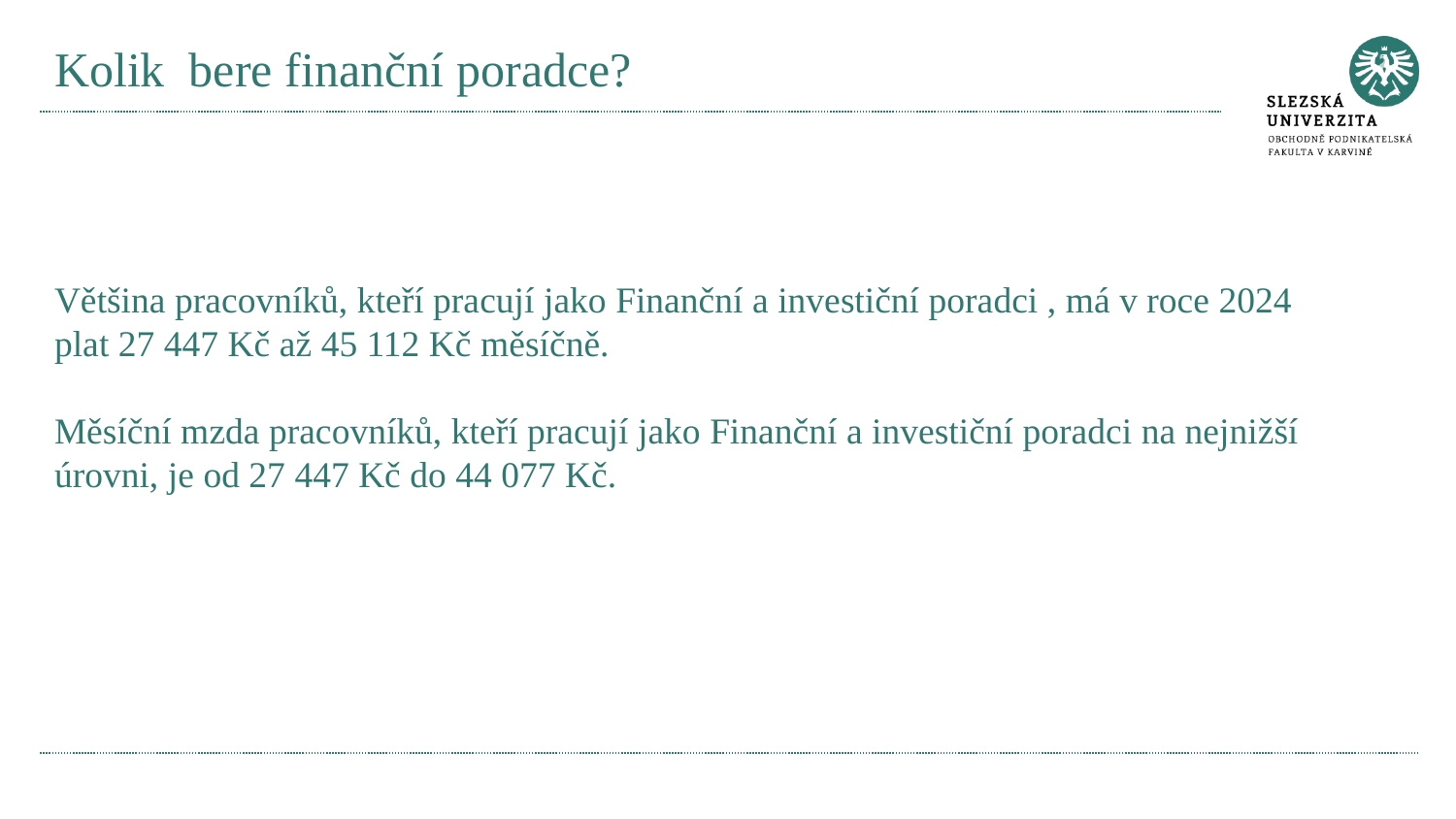

# Kolik  bere finanční poradce?
Většina pracovníků, kteří pracují jako Finanční a investiční poradci , má v roce 2024 plat 27 447 Kč až 45 112 Kč měsíčně.

Měsíční mzda pracovníků, kteří pracují jako Finanční a investiční poradci na nejnižší úrovni, je od 27 447 Kč do 44 077 Kč.